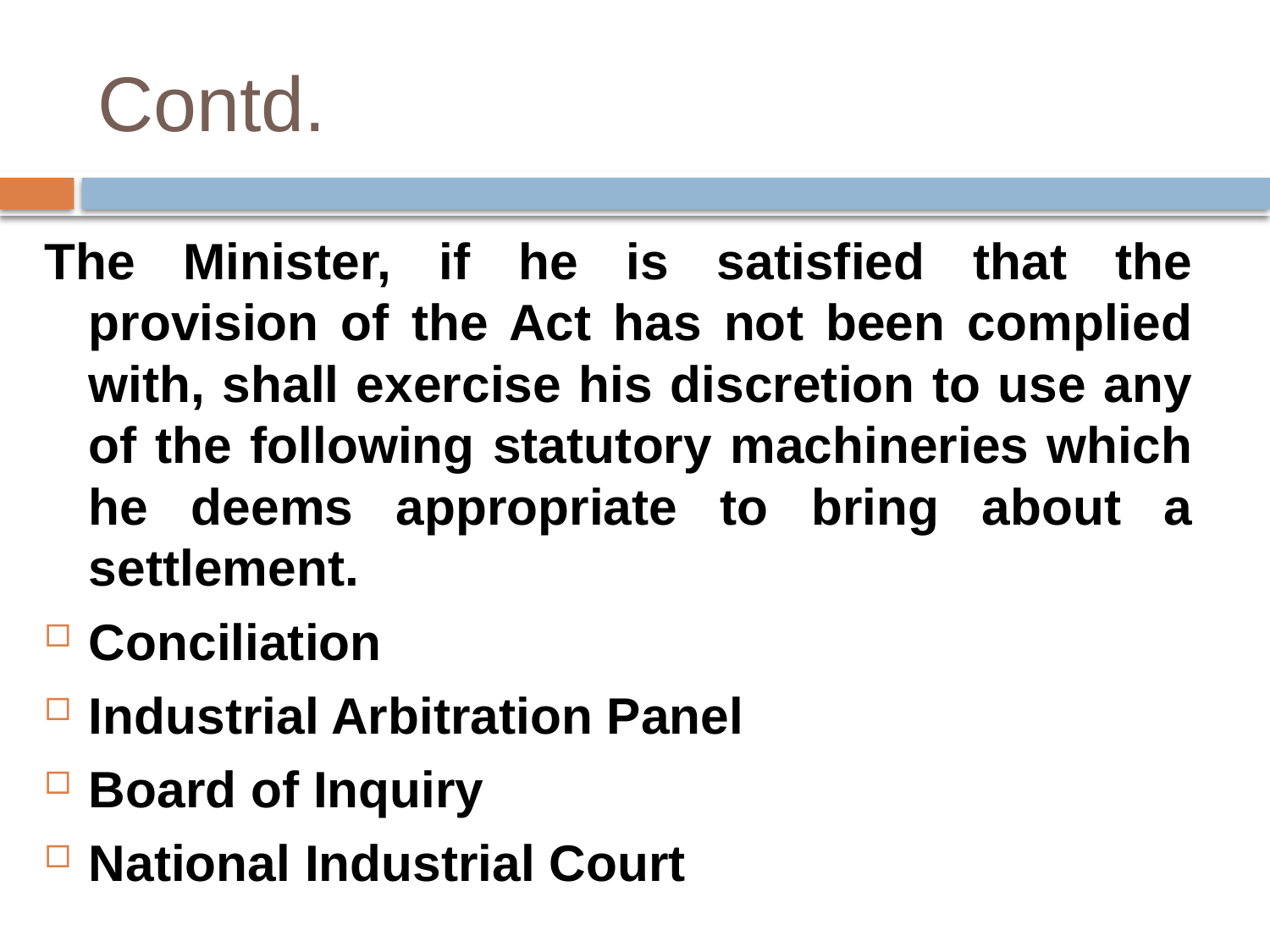

# Contd.
The Minister, if he is satisfied that the provision of the Act has not been complied with, shall exercise his discretion to use any of the following statutory machineries which he deems appropriate to bring about a settlement.
Conciliation
Industrial Arbitration Panel
Board of Inquiry
National Industrial Court